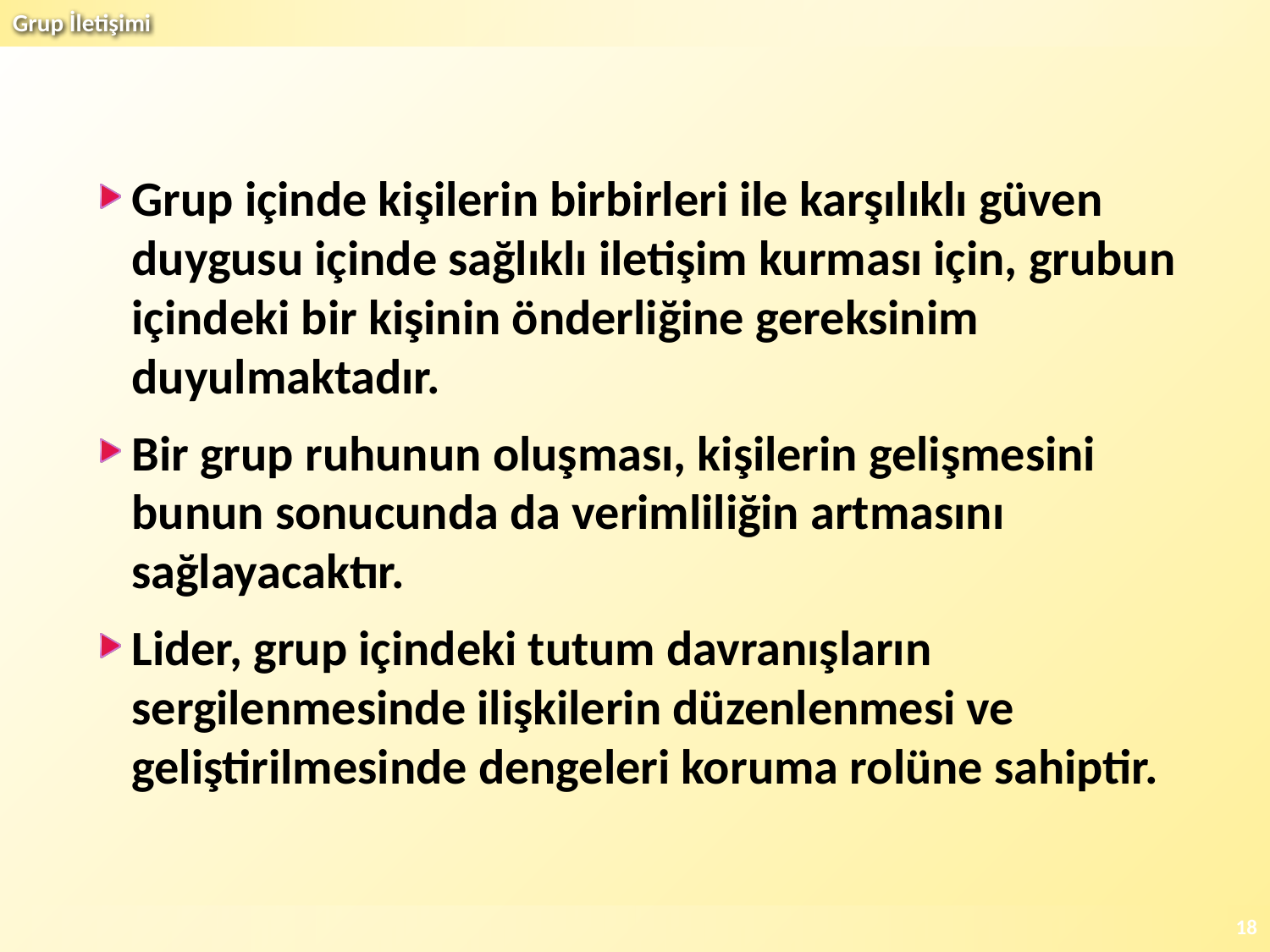

Grup içinde kişilerin birbirleri ile karşılıklı güven duygusu içinde sağlıklı iletişim kurması için, grubun içindeki bir kişinin önderliğine gereksinim duyulmaktadır.
Bir grup ruhunun oluşması, kişilerin gelişmesini bunun sonucunda da verimliliğin artmasını sağlayacaktır.
Lider, grup içindeki tutum davranışların sergilenmesinde ilişkilerin düzenlenmesi ve geliştirilmesinde dengeleri koruma rolüne sahiptir.
18